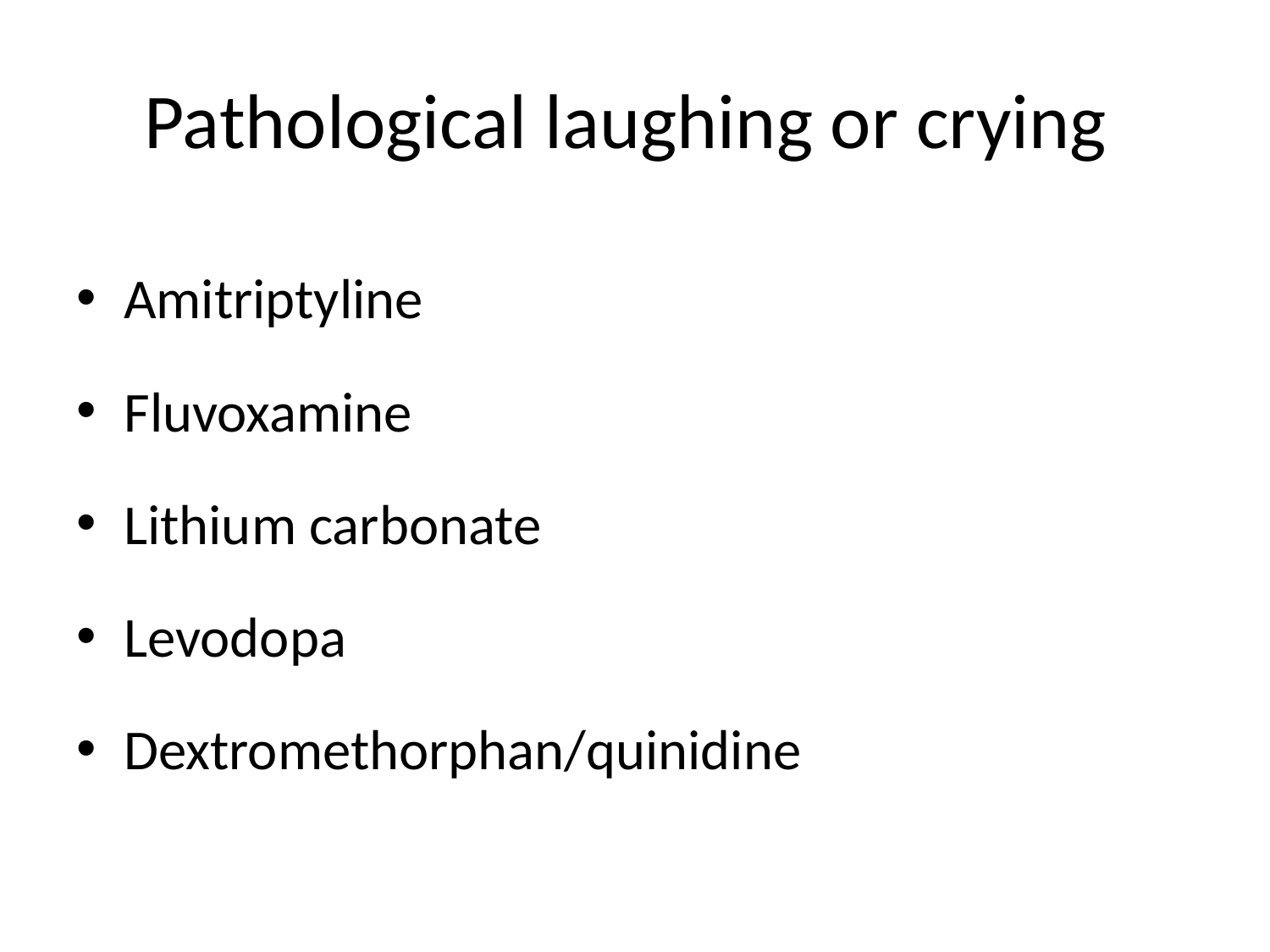

# Pathological laughing or crying
Amitriptyline
Fluvoxamine
Lithium carbonate
Levodopa
Dextromethorphan/quinidine